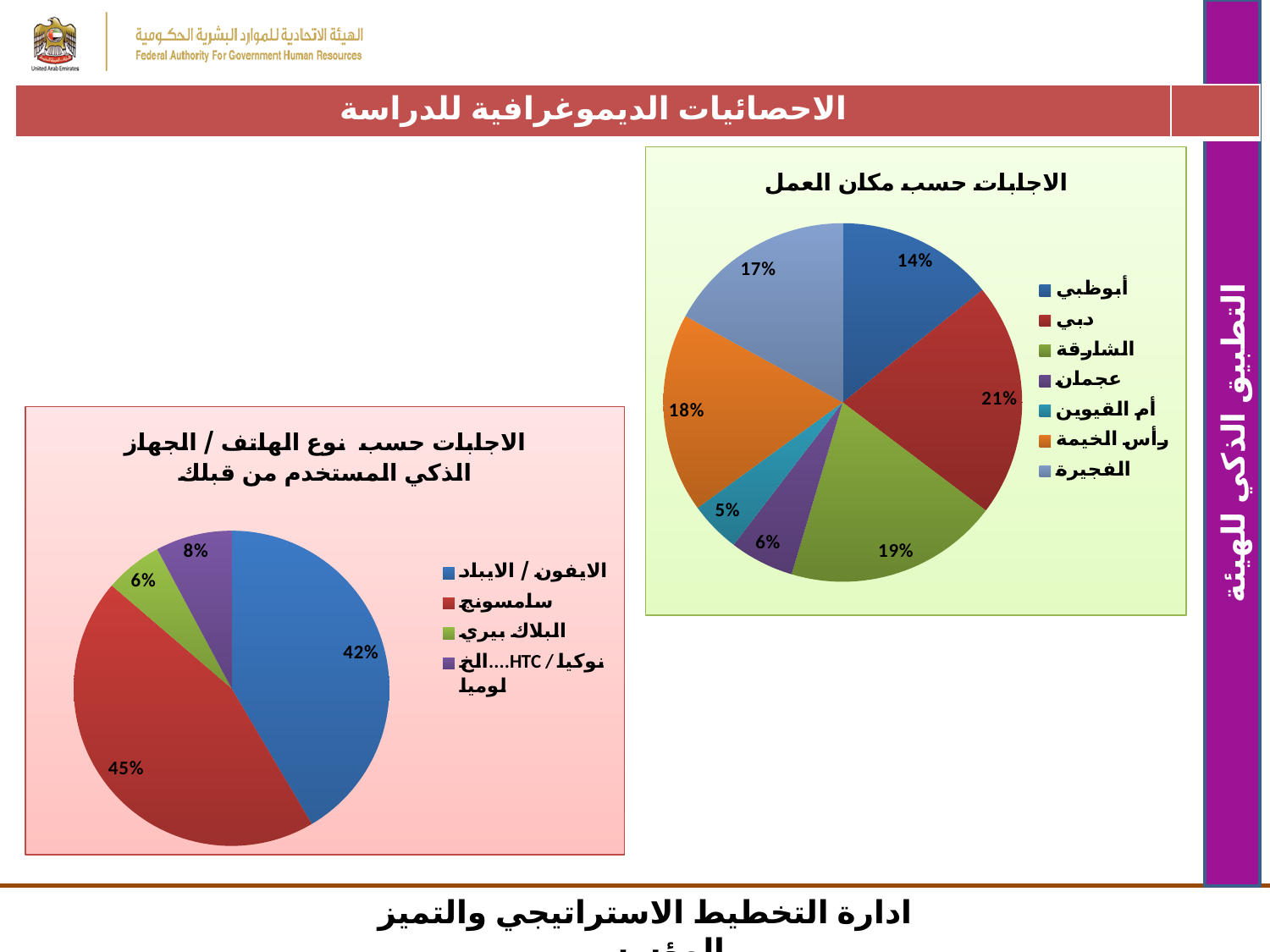

| الاحصائيات الديموغرافية للدراسة |  |
| --- | --- |

### Chart: الاجابات حسب مكان العمل

| Category |  |
|---|---|
| أبوظبي | 0.142 |
| دبي | 0.21100000000000002 |
| الشارقة | 0.193 |
| عجمان | 0.057999999999999996 |
| أم القيوين | 0.046 |
| رأس الخيمة | 0.18 |
| الفجيرة | 0.17 |

### Chart: الاجابات حسب  نوع الهاتف / الجهاز الذكي المستخدم من قبلك

| Category |  |
|---|---|
| الايفون / الايباد | 0.415 |
| سامسونج | 0.44799999999999995 |
| البلاك بيري | 0.059000000000000004 |
| الخ....HTC / نوكيا لوميا | 0.078 |
التطبيق الذكي للهيئة